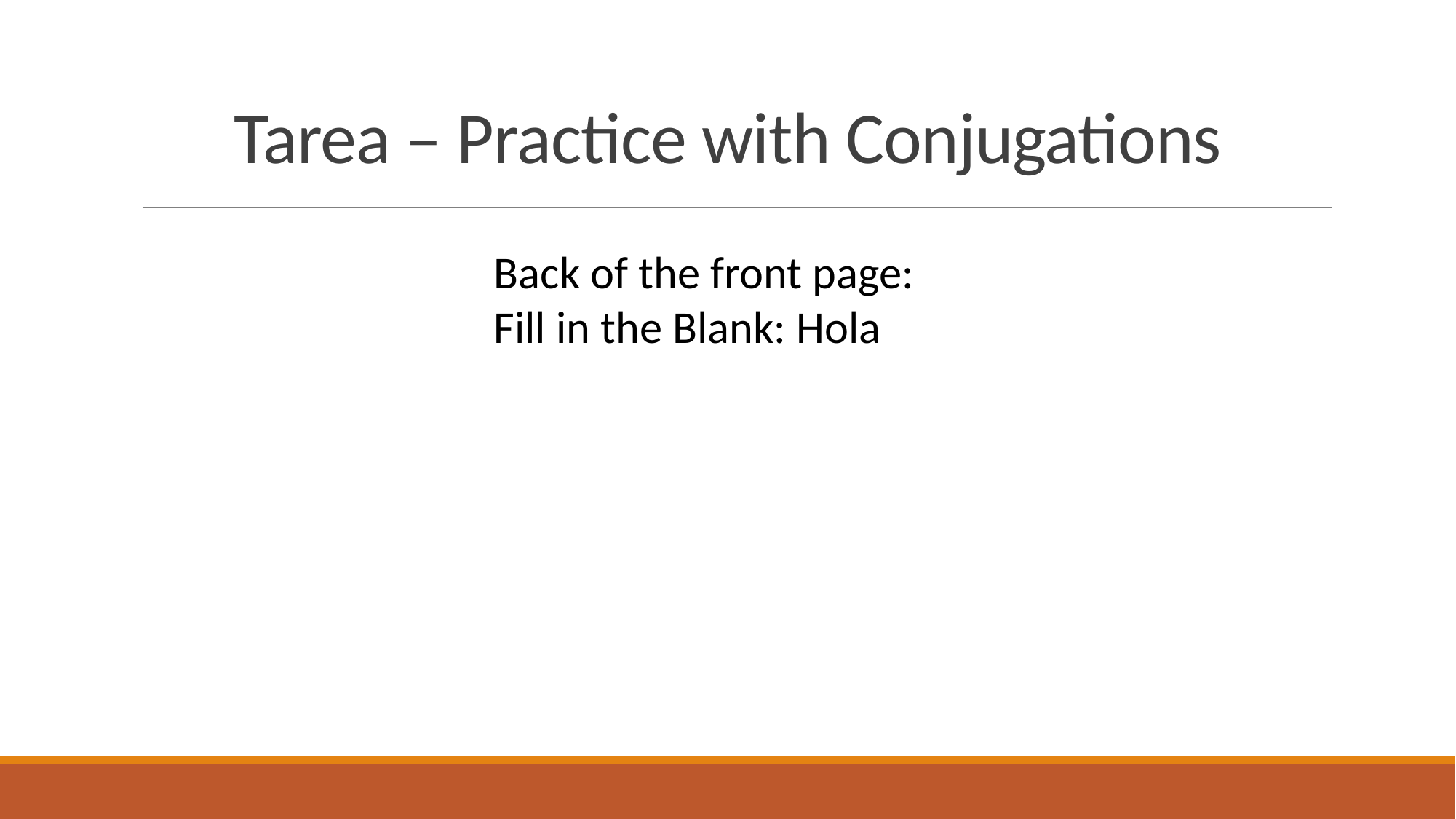

# Tarea – Practice with Conjugations
Back of the front page:
Fill in the Blank: Hola